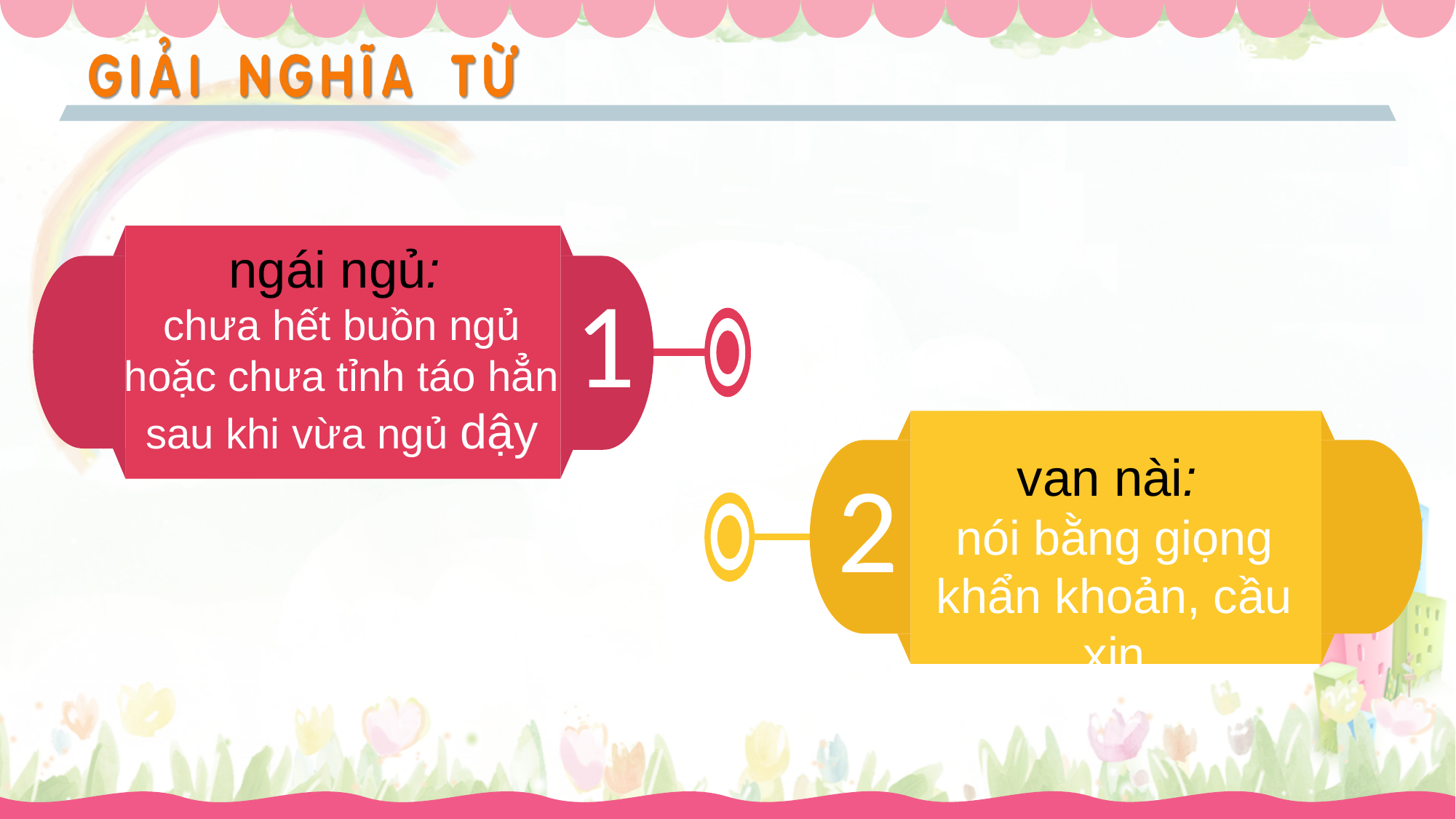

1
ngái ngủ:
chưa hết buồn ngủ hoặc chưa tỉnh táo hẳn sau khi vừa ngủ dậy

2
van nài:
nói bằng giọng khẩn khoản, cầu xin